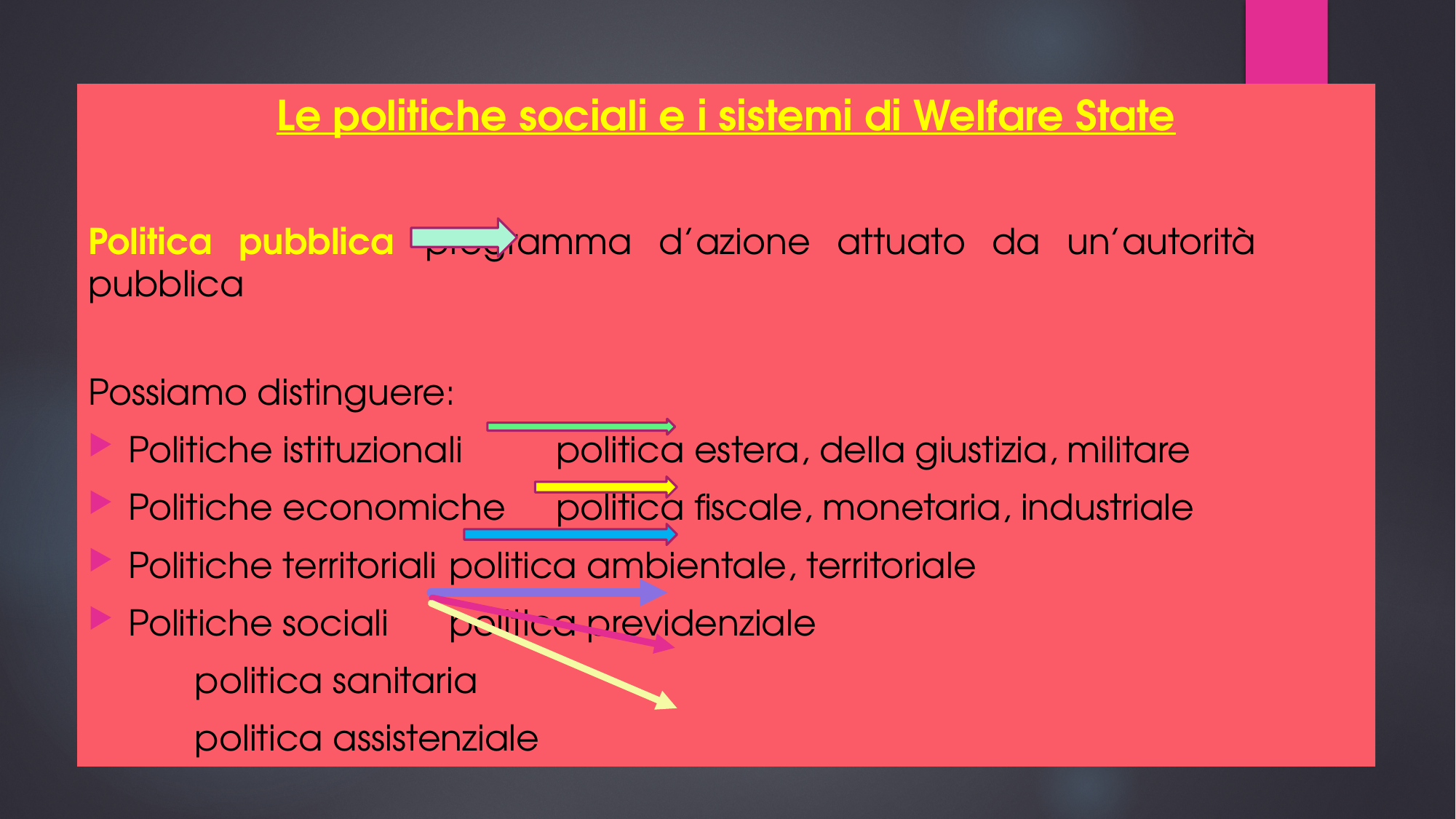

Le politiche sociali e i sistemi di Welfare State

Politica pubblica			programma d’azione attuato da un’autorità 									pubblica

Possiamo distinguere:
Politiche istituzionali				politica estera, della giustizia, militare
Politiche economiche				politica fiscale, monetaria, industriale
Politiche territoriali					politica ambientale, territoriale
Politiche sociali						politica previdenziale
											politica sanitaria
											politica assistenziale